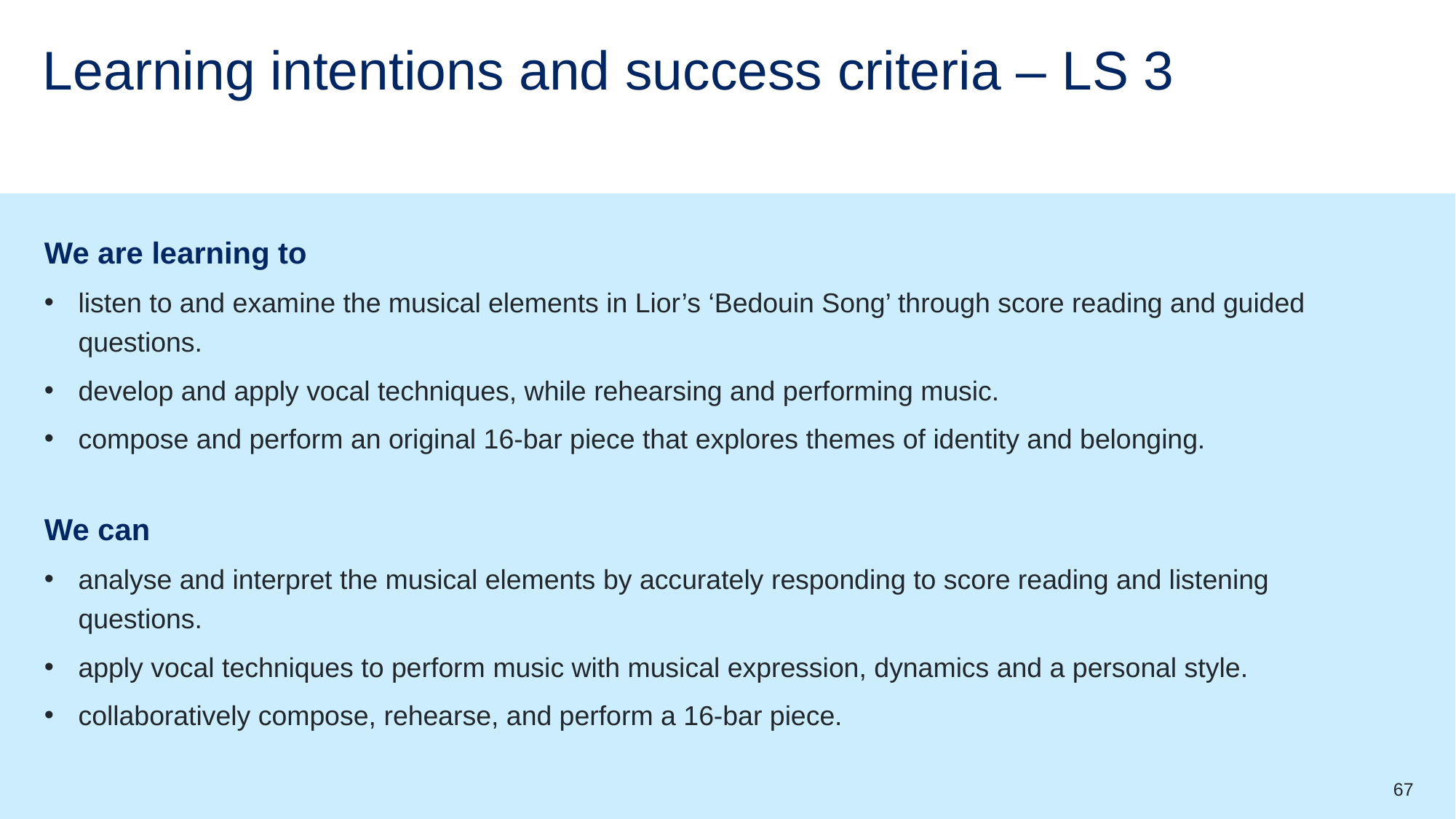

# Learning intentions and success criteria – LS 3
We are learning to
listen to and examine the musical elements in Lior’s ‘Bedouin Song’ through score reading and guided questions.
develop and apply vocal techniques, while rehearsing and performing music.
compose and perform an original 16-bar piece that explores themes of identity and belonging.
We can
analyse and interpret the musical elements by accurately responding to score reading and listening questions.
apply vocal techniques to perform music with musical expression, dynamics and a personal style.
collaboratively compose, rehearse, and perform a 16-bar piece.
67